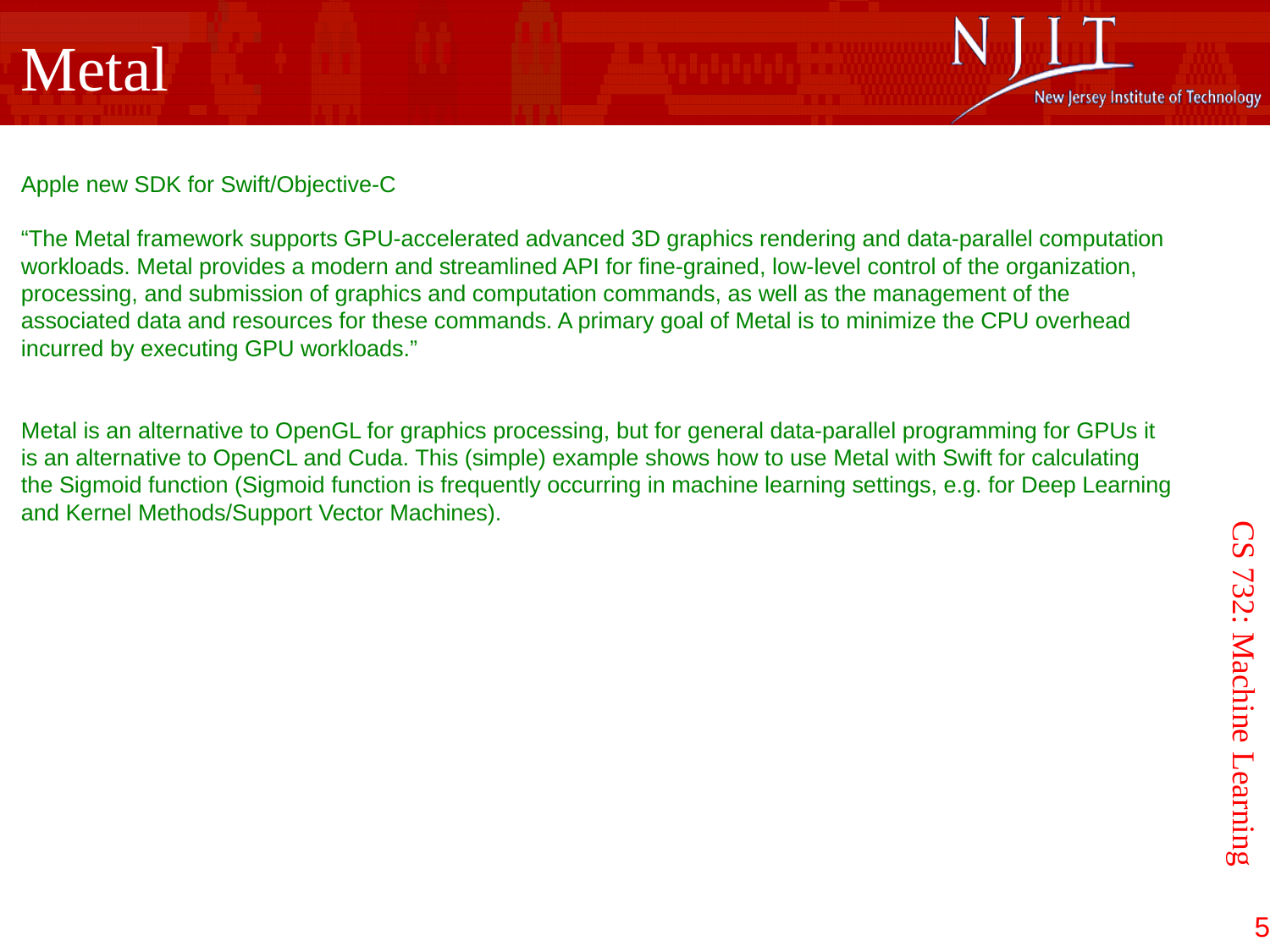

Metal
Apple new SDK for Swift/Objective-C

“The Metal framework supports GPU-accelerated advanced 3D graphics rendering and data-parallel computation workloads. Metal provides a modern and streamlined API for fine-grained, low-level control of the organization, processing, and submission of graphics and computation commands, as well as the management of the associated data and resources for these commands. A primary goal of Metal is to minimize the CPU overhead incurred by executing GPU workloads.”

Metal is an alternative to OpenGL for graphics processing, but for general data-parallel programming for GPUs it is an alternative to OpenCL and Cuda. This (simple) example shows how to use Metal with Swift for calculating the Sigmoid function (Sigmoid function is frequently occurring in machine learning settings, e.g. for Deep Learning and Kernel Methods/Support Vector Machines).

CS 732: Machine Learning
5